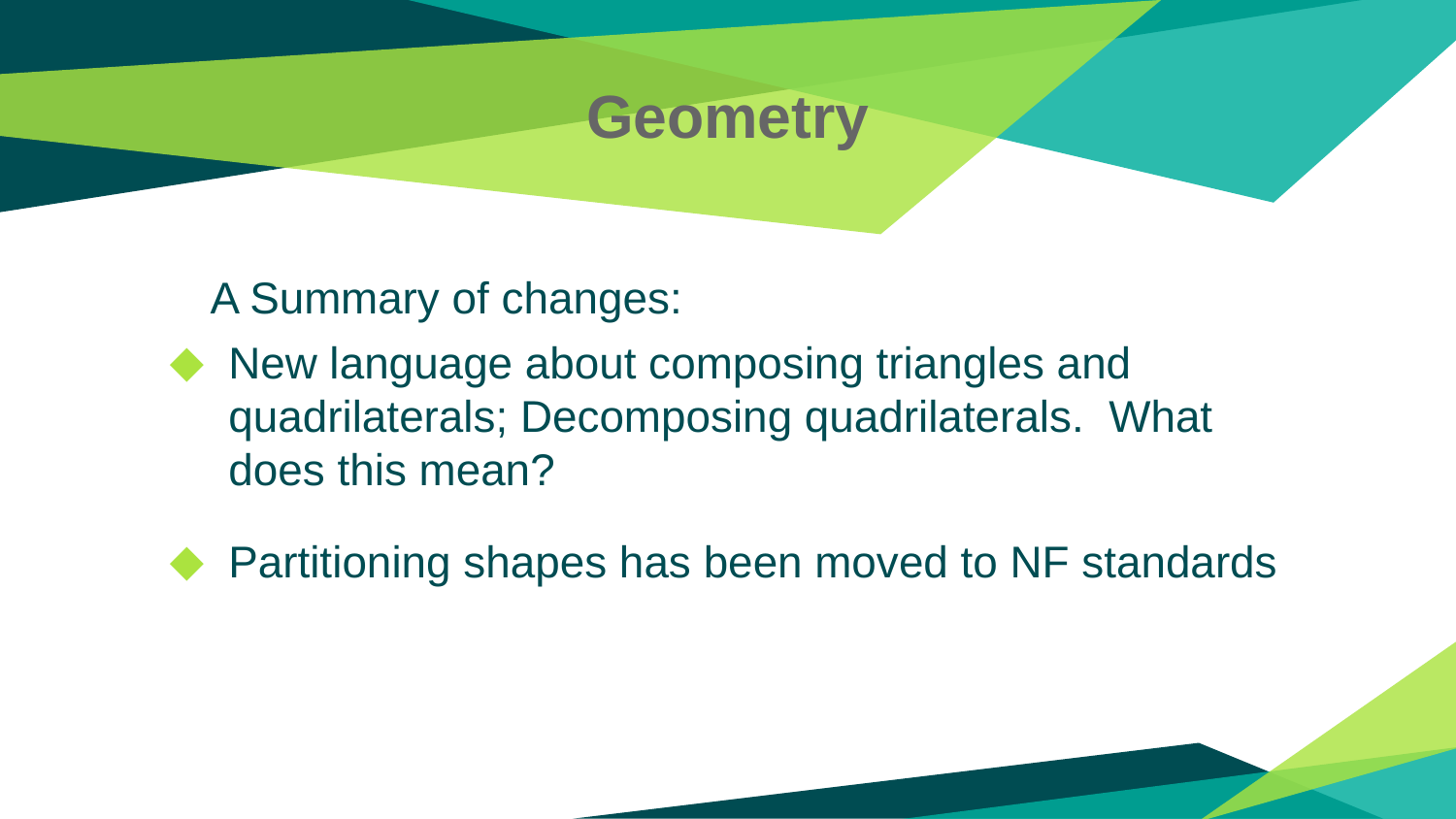

# Geometry
A Summary of changes:
New language about composing triangles and quadrilaterals; Decomposing quadrilaterals.  What does this mean?

Partitioning shapes has been moved to NF standards